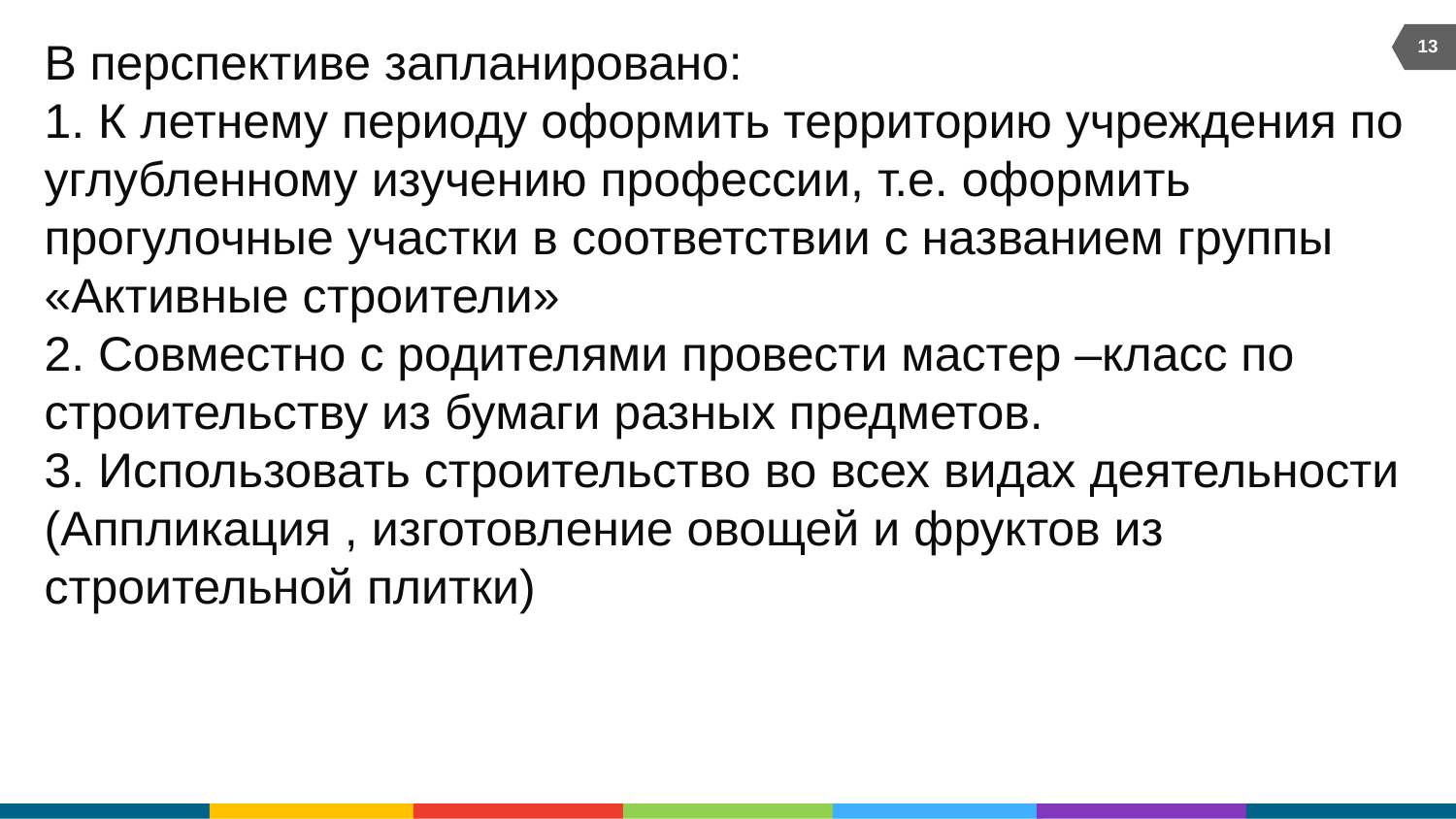

В перспективе запланировано:
1. К летнему периоду оформить территорию учреждения по углубленному изучению профессии, т.е. оформить прогулочные участки в соответствии с названием группы «Активные строители»
2. Совместно с родителями провести мастер –класс по строительству из бумаги разных предметов.
3. Использовать строительство во всех видах деятельности (Аппликация , изготовление овощей и фруктов из строительной плитки)

13